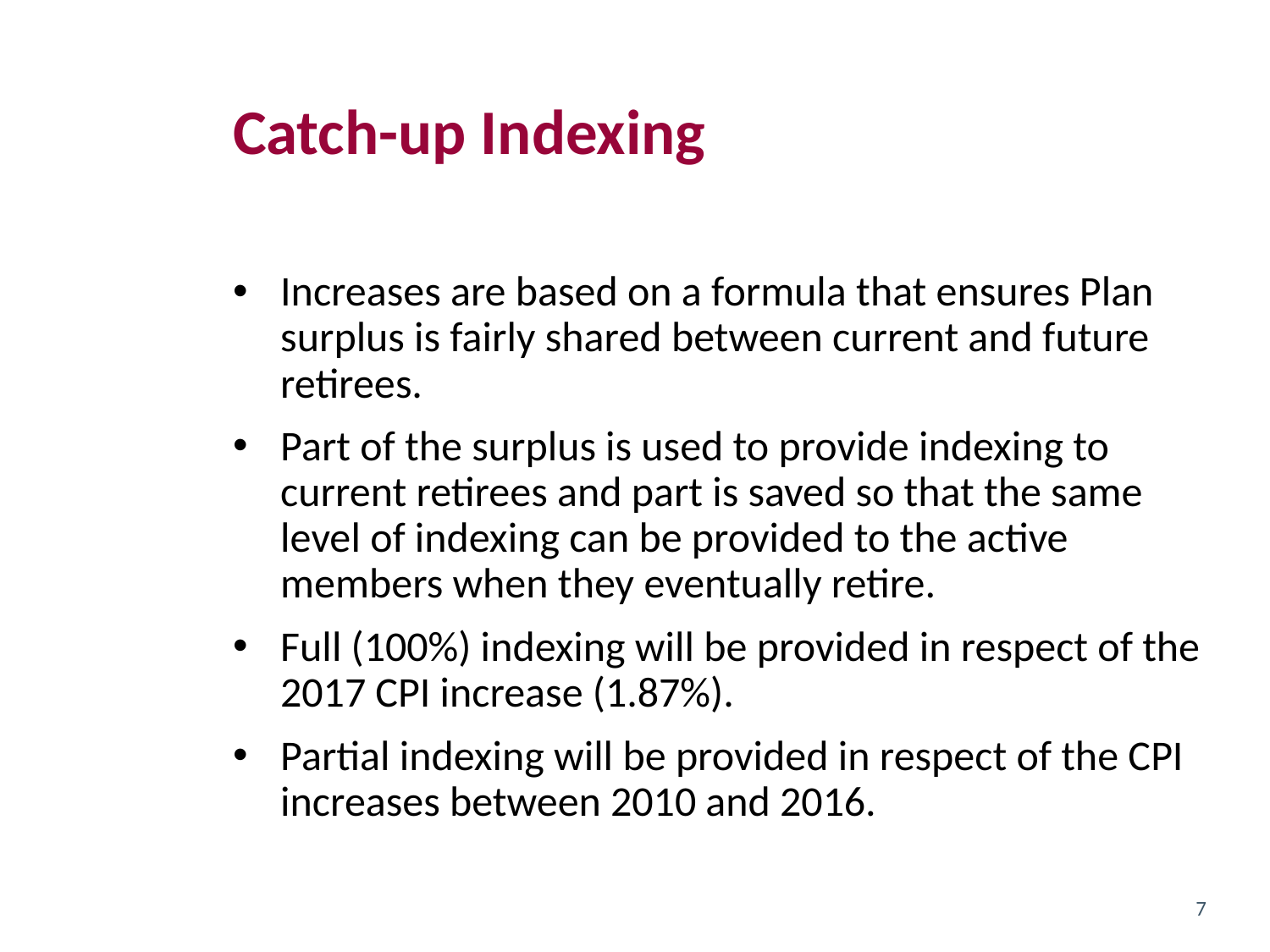

# Catch-up Indexing
Increases are based on a formula that ensures Plan surplus is fairly shared between current and future retirees.
Part of the surplus is used to provide indexing to current retirees and part is saved so that the same level of indexing can be provided to the active members when they eventually retire.
Full (100%) indexing will be provided in respect of the 2017 CPI increase (1.87%).
Partial indexing will be provided in respect of the CPI increases between 2010 and 2016.
7